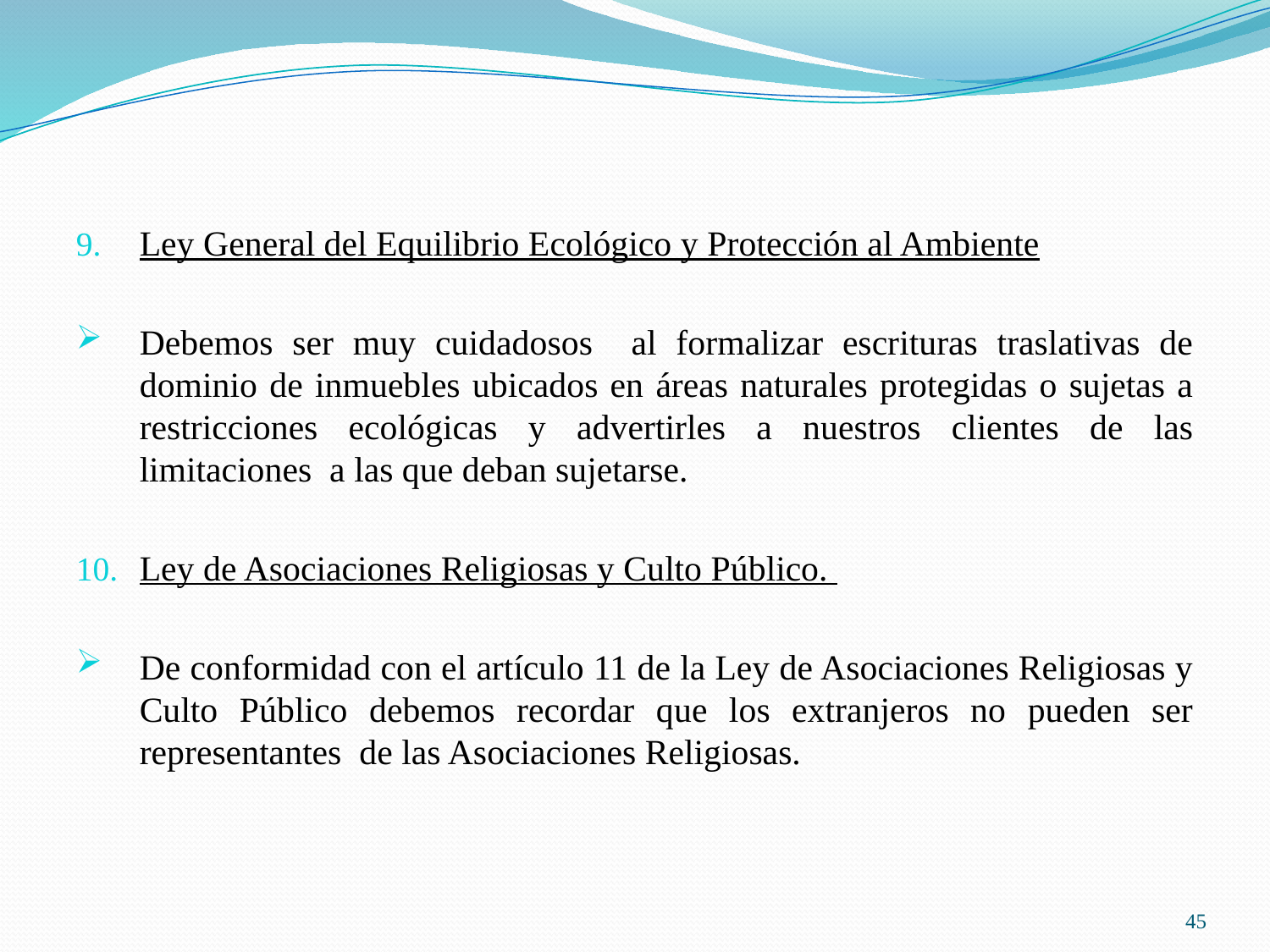

Ley General del Equilibrio Ecológico y Protección al Ambiente

Debemos ser muy cuidadosos  al formalizar escrituras traslativas de dominio de inmuebles ubicados en áreas naturales protegidas o sujetas a restricciones ecológicas y advertirles a nuestros clientes de las limitaciones  a las que deban sujetarse.

Ley de Asociaciones Religiosas y Culto Público.

De conformidad con el artículo 11 de la Ley de Asociaciones Religiosas y Culto Público debemos recordar que los extranjeros no pueden ser representantes  de las Asociaciones Religiosas.

45